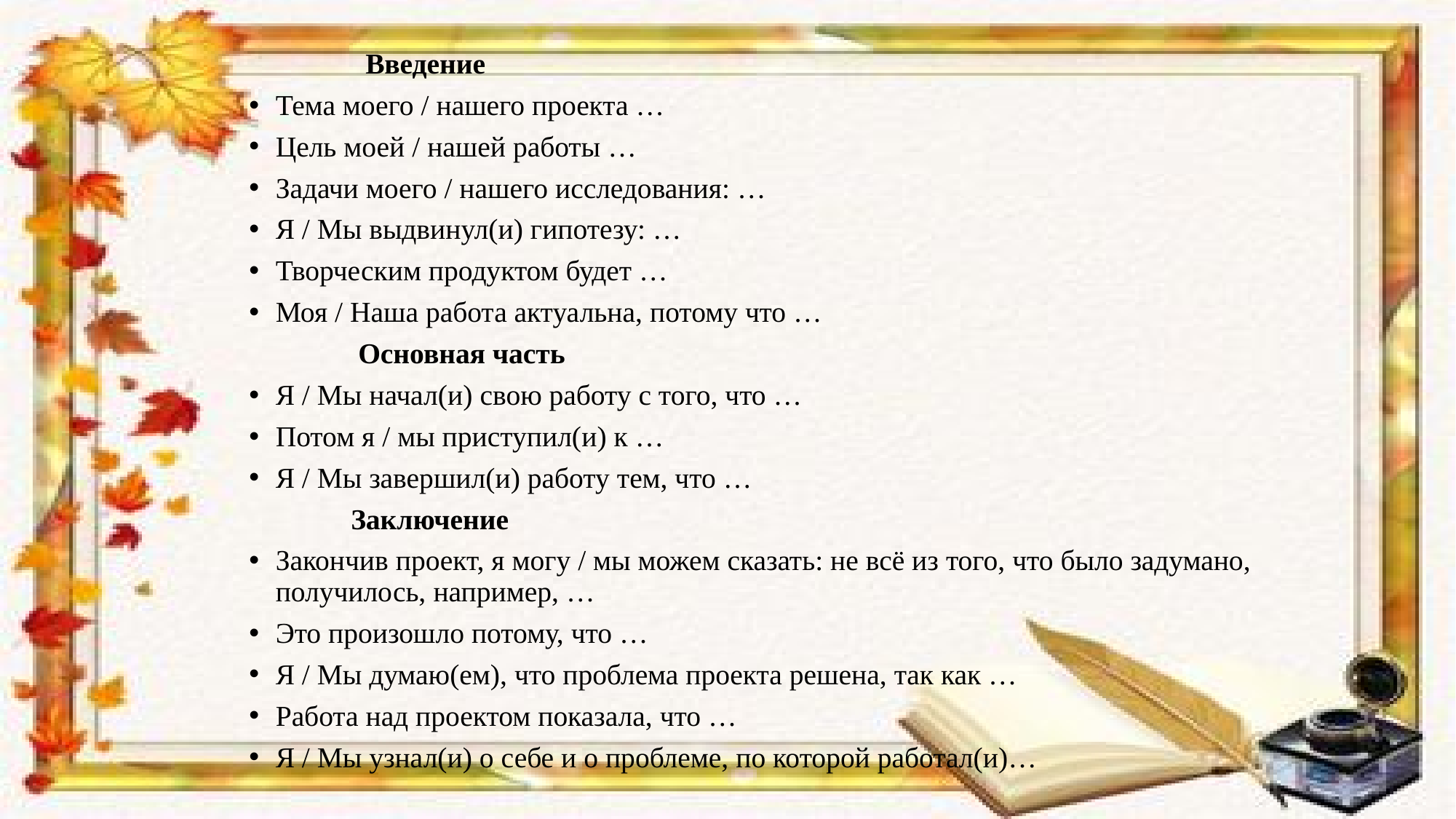

Введение
Тема моего / нашего проекта …
Цель моей / нашей работы …
Задачи моего / нашего исследования: …
Я / Мы выдвинул(и) гипотезу: …
Творческим продуктом будет …
Моя / Наша работа актуальна, потому что …
               Основная часть
Я / Мы начал(и) свою работу с того, что …
Потом я / мы приступил(и) к …
Я / Мы завершил(и) работу тем, что …
              Заключение
Закончив проект, я могу / мы можем сказать: не всё из того, что было задумано, получилось, например, …
Это произошло потому, что …
Я / Мы думаю(ем), что проблема проекта решена, так как …
Работа над проектом показала, что …
Я / Мы узнал(и) о себе и о проблеме, по которой работал(и)…

#